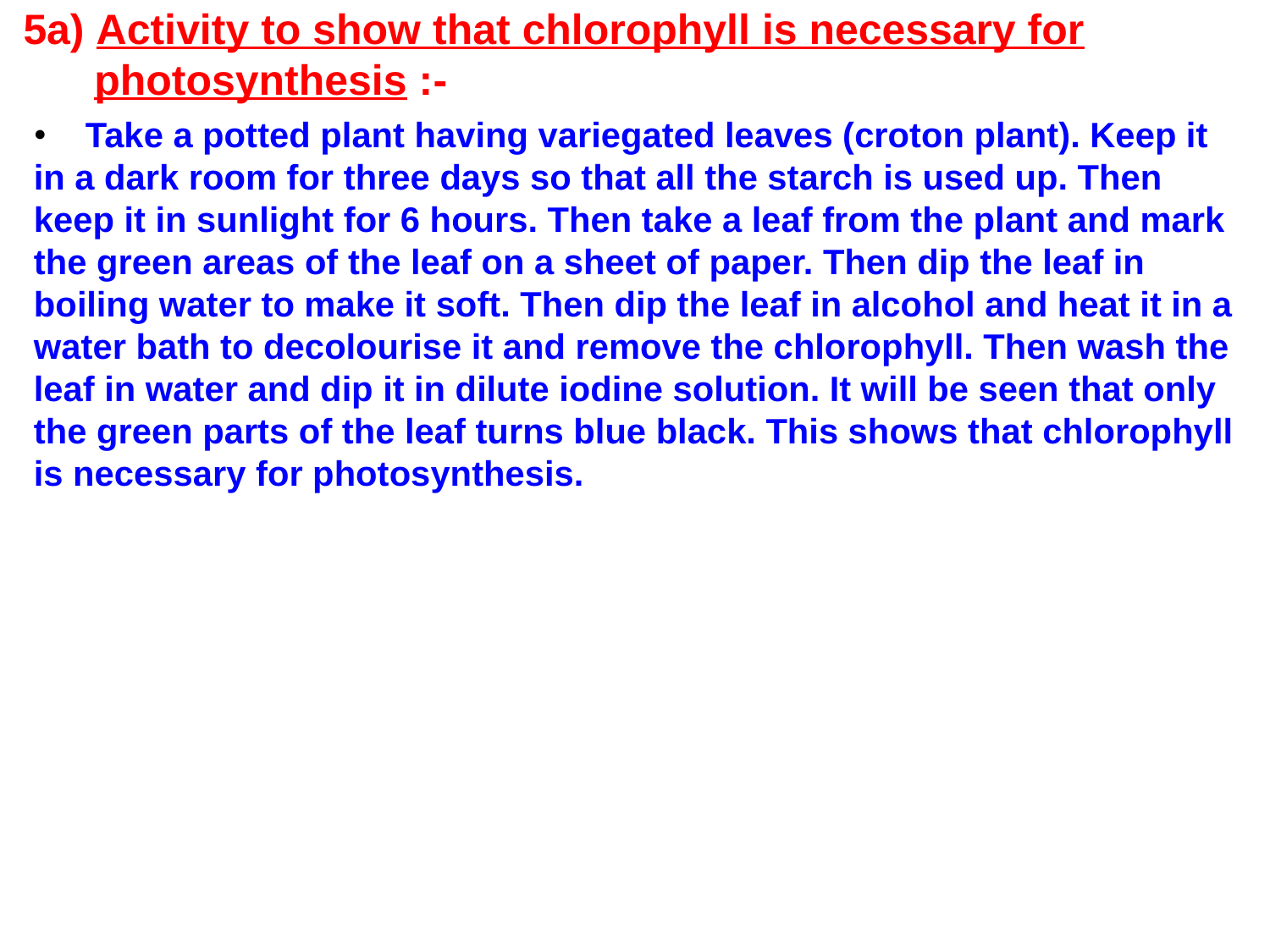

# 5a) Activity to show that chlorophyll is necessary for photosynthesis :-
    Take a potted plant having variegated leaves (croton plant). Keep it in a dark room for three days so that all the starch is used up. Then keep it in sunlight for 6 hours. Then take a leaf from the plant and mark the green areas of the leaf on a sheet of paper. Then dip the leaf in boiling water to make it soft. Then dip the leaf in alcohol and heat it in a water bath to decolourise it and remove the chlorophyll. Then wash the leaf in water and dip it in dilute iodine solution. It will be seen that only the green parts of the leaf turns blue black. This shows that chlorophyll is necessary for photosynthesis.